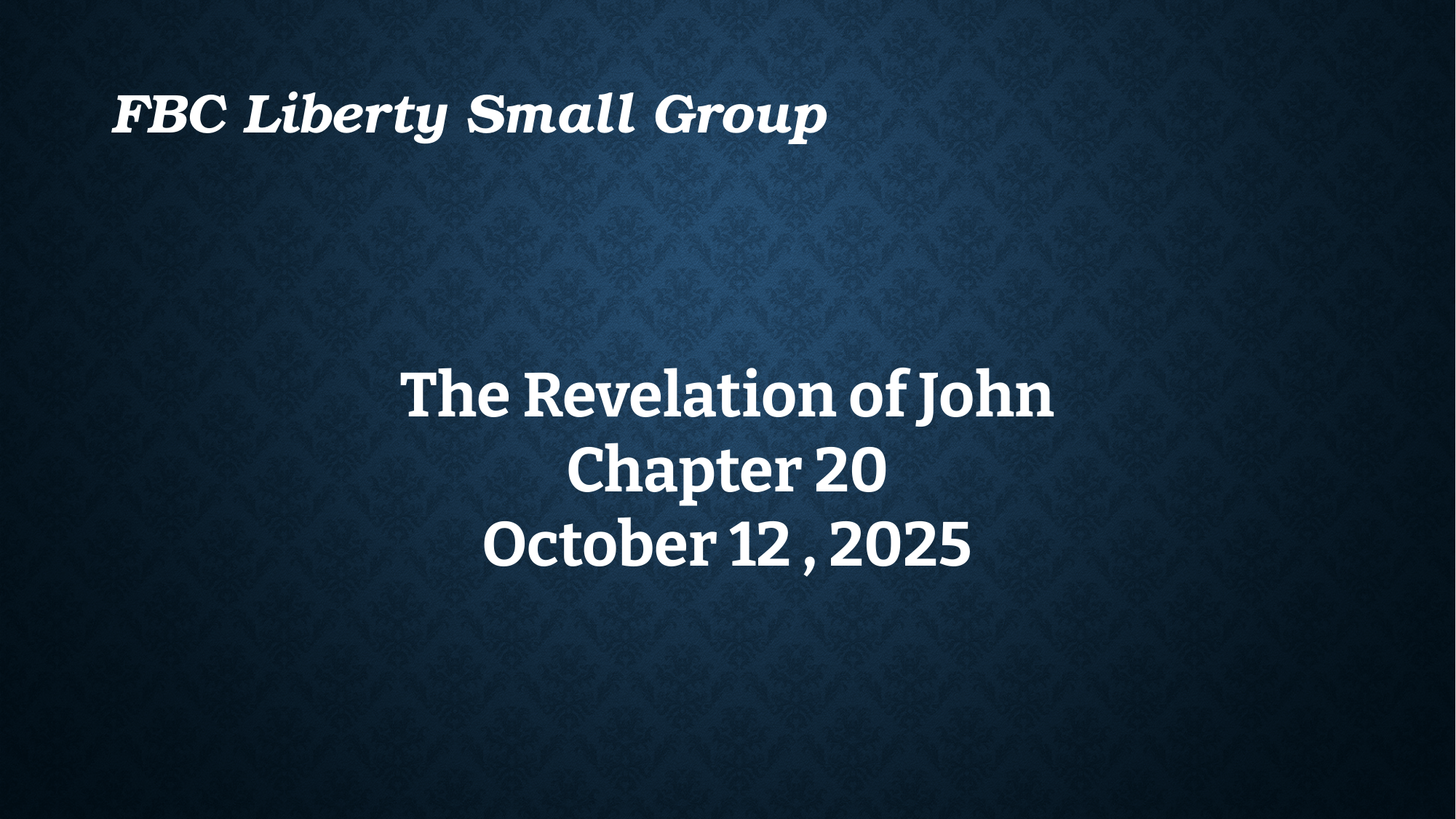

FBC Liberty Small Group
The Revelation of John
Chapter 20
October 12 , 2025